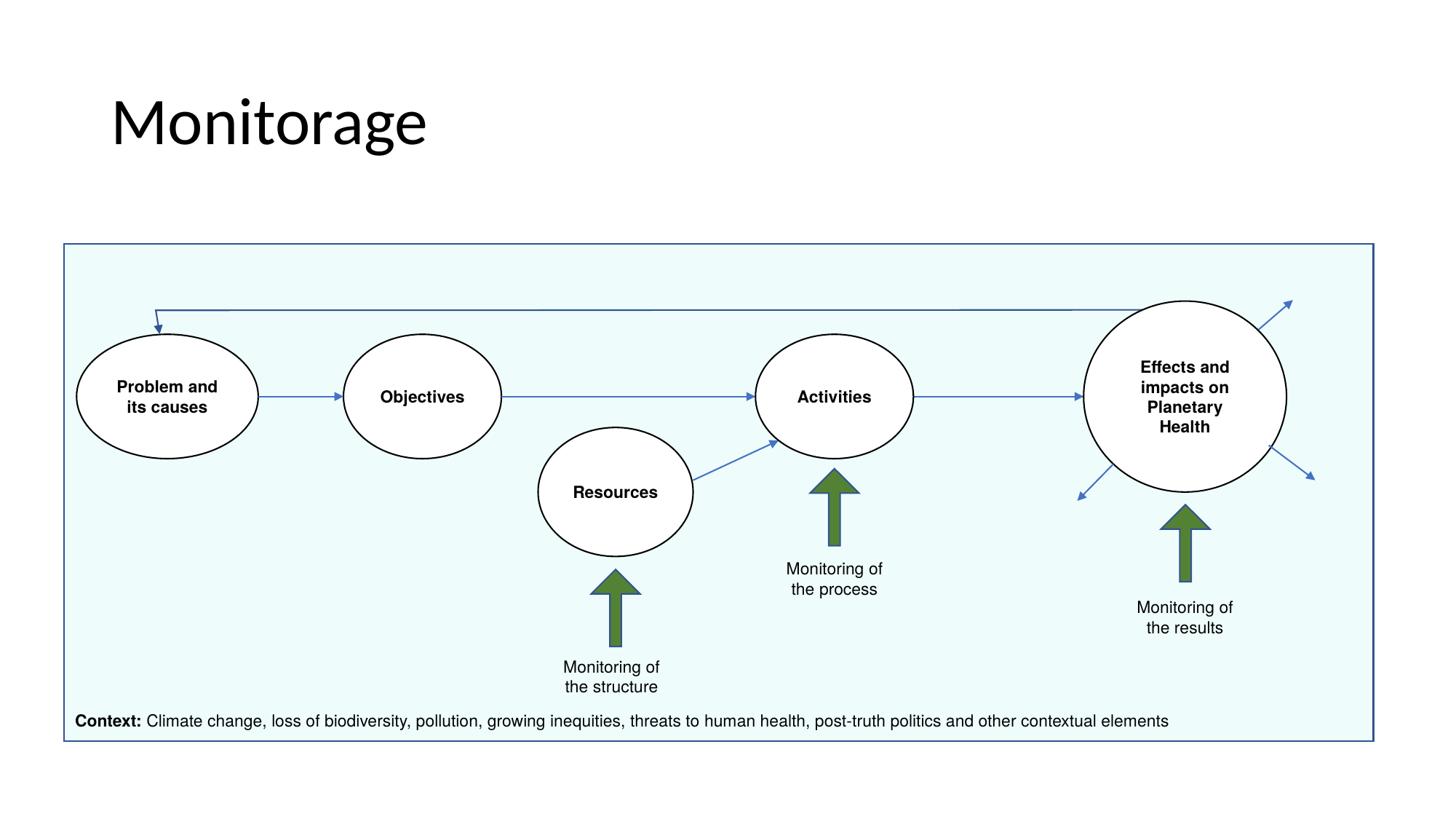

# Monitorage

Effects and impacts on Planetary Health

Problem and its causes
Objectives
Activities
Resources

Monitoring of the process

Monitoring of the results
Monitoring of the structure
Context: Climate change, loss of biodiversity, pollution, growing inequities, threats to human health, post-truth politics and other contextual elements